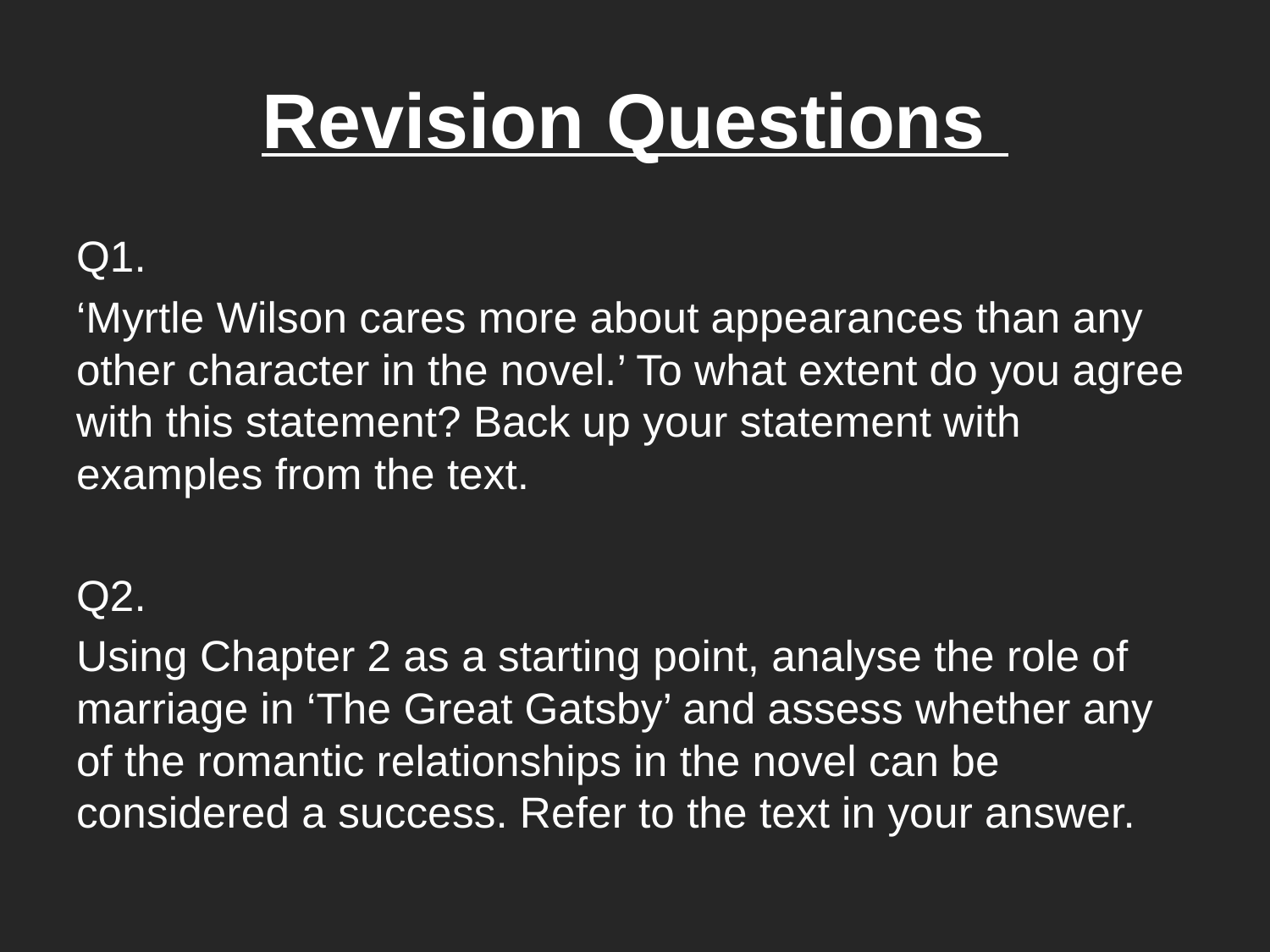

# Revision Questions
Q1.
‘Myrtle Wilson cares more about appearances than any other character in the novel.’ To what extent do you agree with this statement? Back up your statement with examples from the text.

Q2.
Using Chapter 2 as a starting point, analyse the role of marriage in ‘The Great Gatsby’ and assess whether any of the romantic relationships in the novel can be considered a success. Refer to the text in your answer.